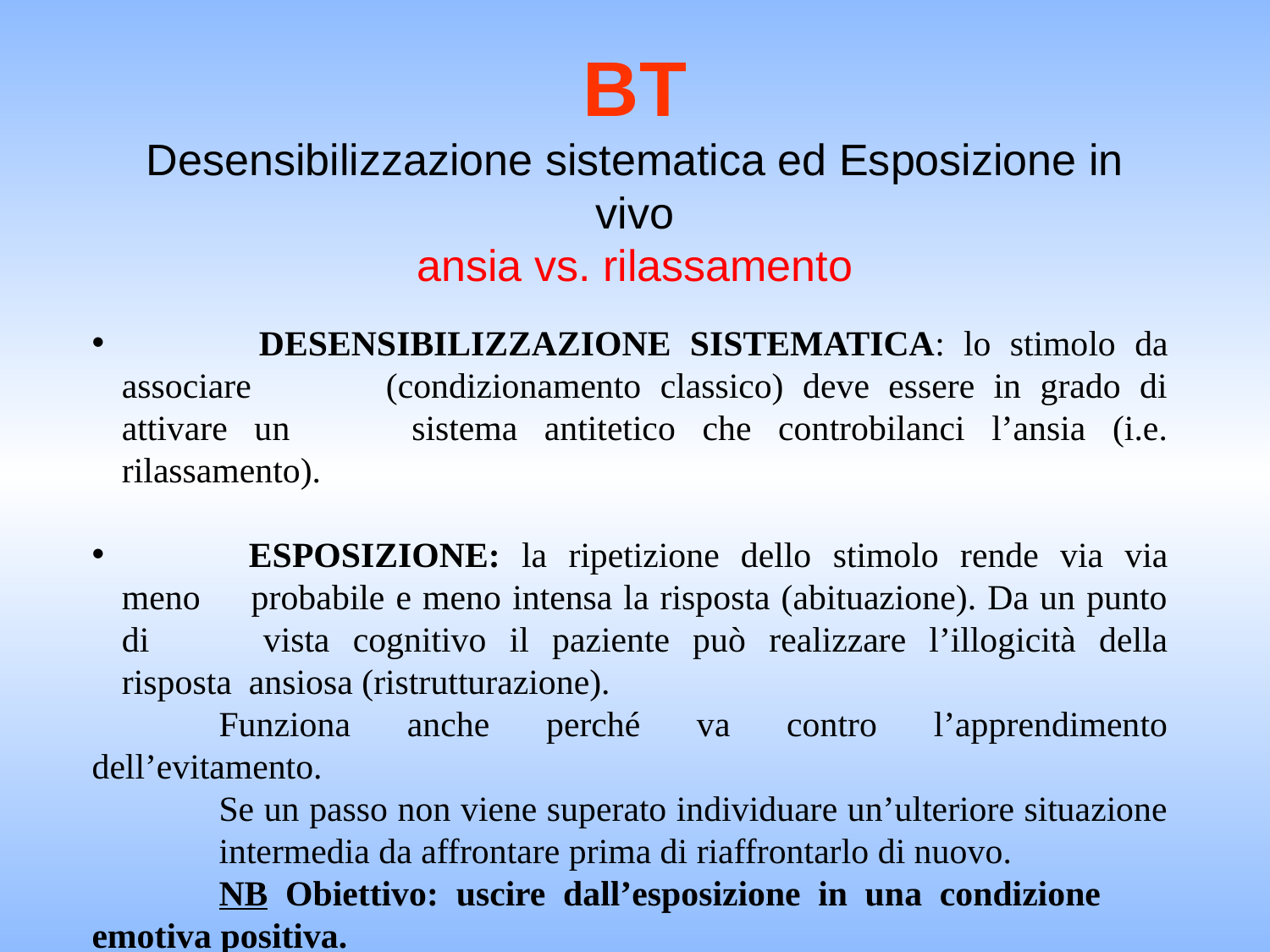

# BT Desensibilizzazione sistematica ed Esposizione in vivo ansia vs. rilassamento
 	Desensibilizzazione sistematica: lo stimolo da associare 	(condizionamento classico) deve essere in grado di attivare un 	sistema antitetico che controbilanci l’ansia (i.e. rilassamento).

	Esposizione: la ripetizione dello stimolo rende via via meno 	probabile e meno intensa la risposta (abituazione). Da un punto di 	vista cognitivo il paziente può realizzare l’illogicità della risposta 	ansiosa (ristrutturazione).
	Funziona anche perché va contro l’apprendimento dell’evitamento.
	Se un passo non viene superato individuare un’ulteriore situazione 	intermedia da affrontare prima di riaffrontarlo di nuovo.
	NB Obiettivo: uscire dall’esposizione in una condizione 	emotiva positiva.